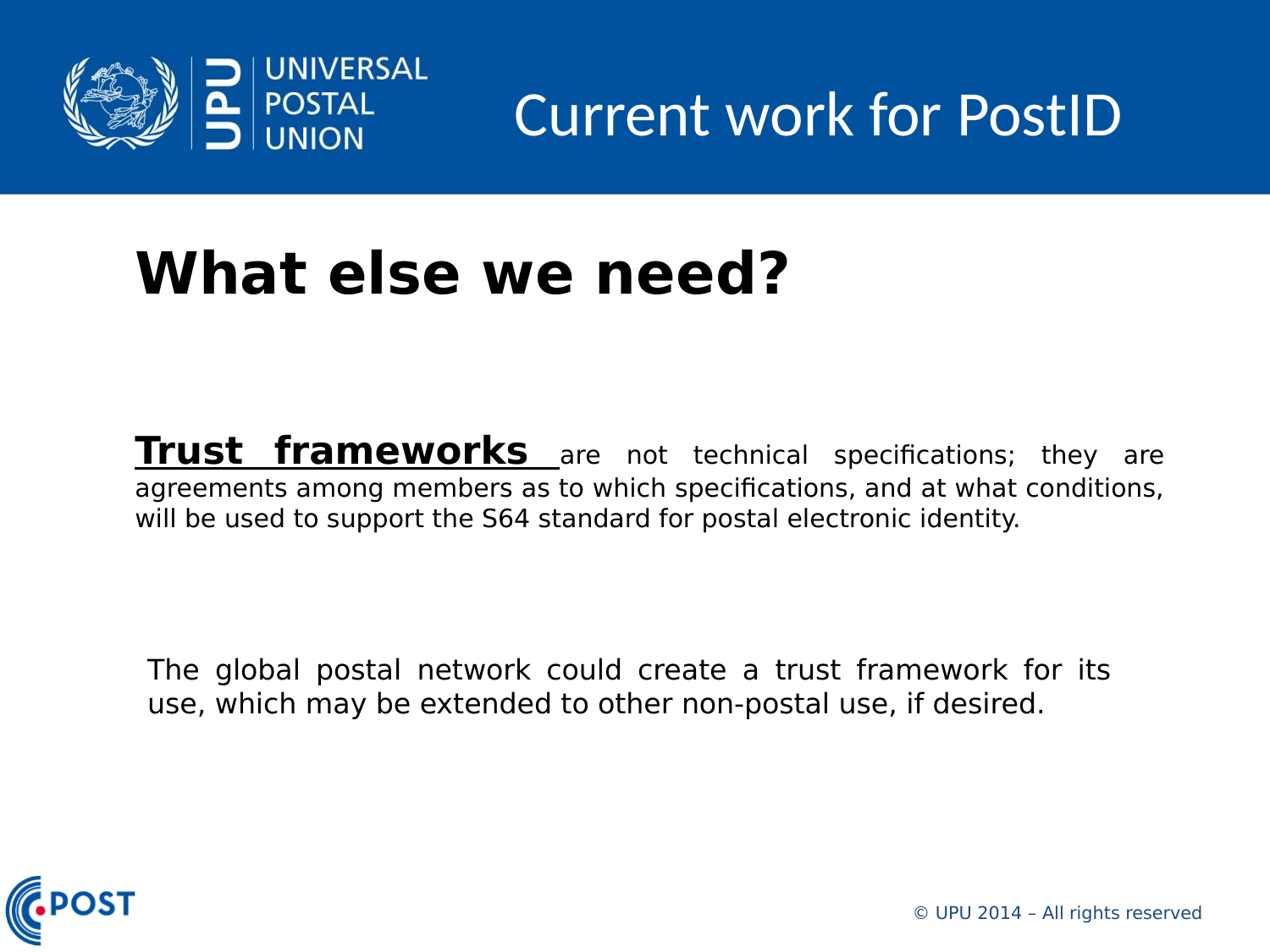

Current work for PostID
What else we need?

Trust frameworks are not technical specifications; they are agreements among members as to which specifications, and at what conditions, will be used to support the S64 standard for postal electronic identity.

The global postal network could create a trust framework for its use, which may be extended to other non-postal use, if desired.